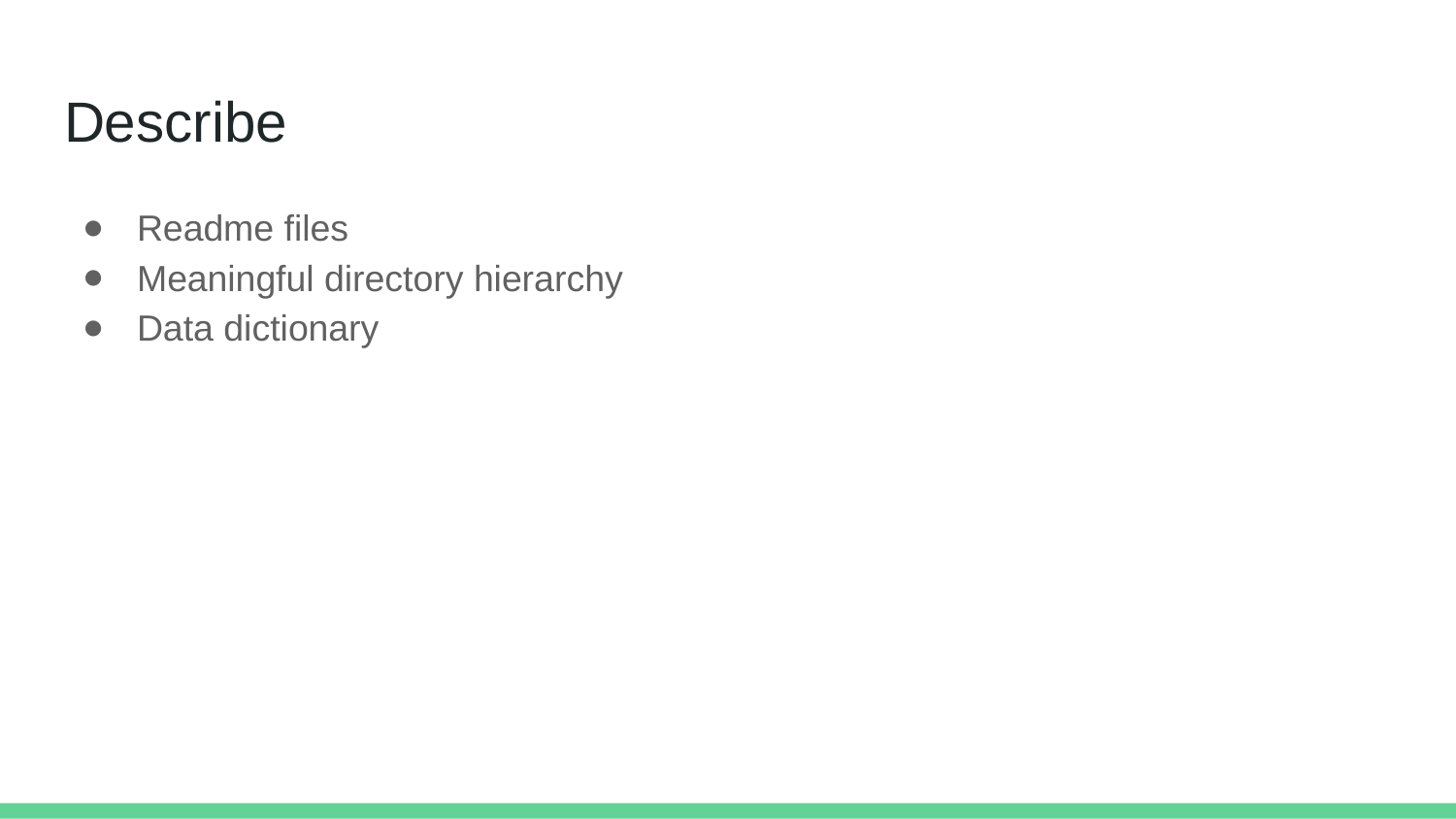

# Describe
Readme files
Meaningful directory hierarchy
Data dictionary